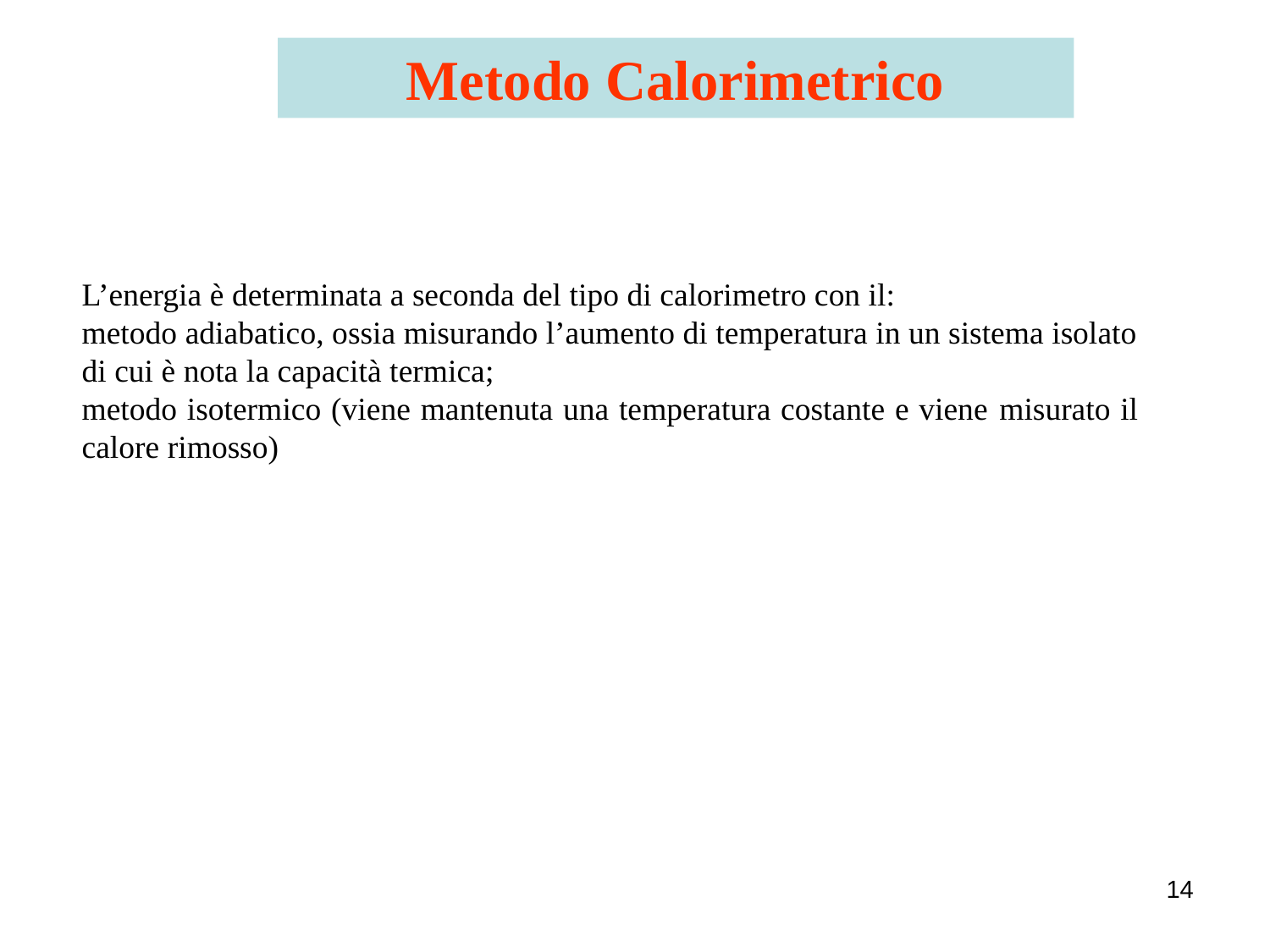

Metodo Calorimetrico
L’energia è determinata a seconda del tipo di calorimetro con il:
metodo adiabatico, ossia misurando l’aumento di temperatura in un sistema isolato di cui è nota la capacità termica;
metodo isotermico (viene mantenuta una temperatura costante e viene misurato il calore rimosso)
14